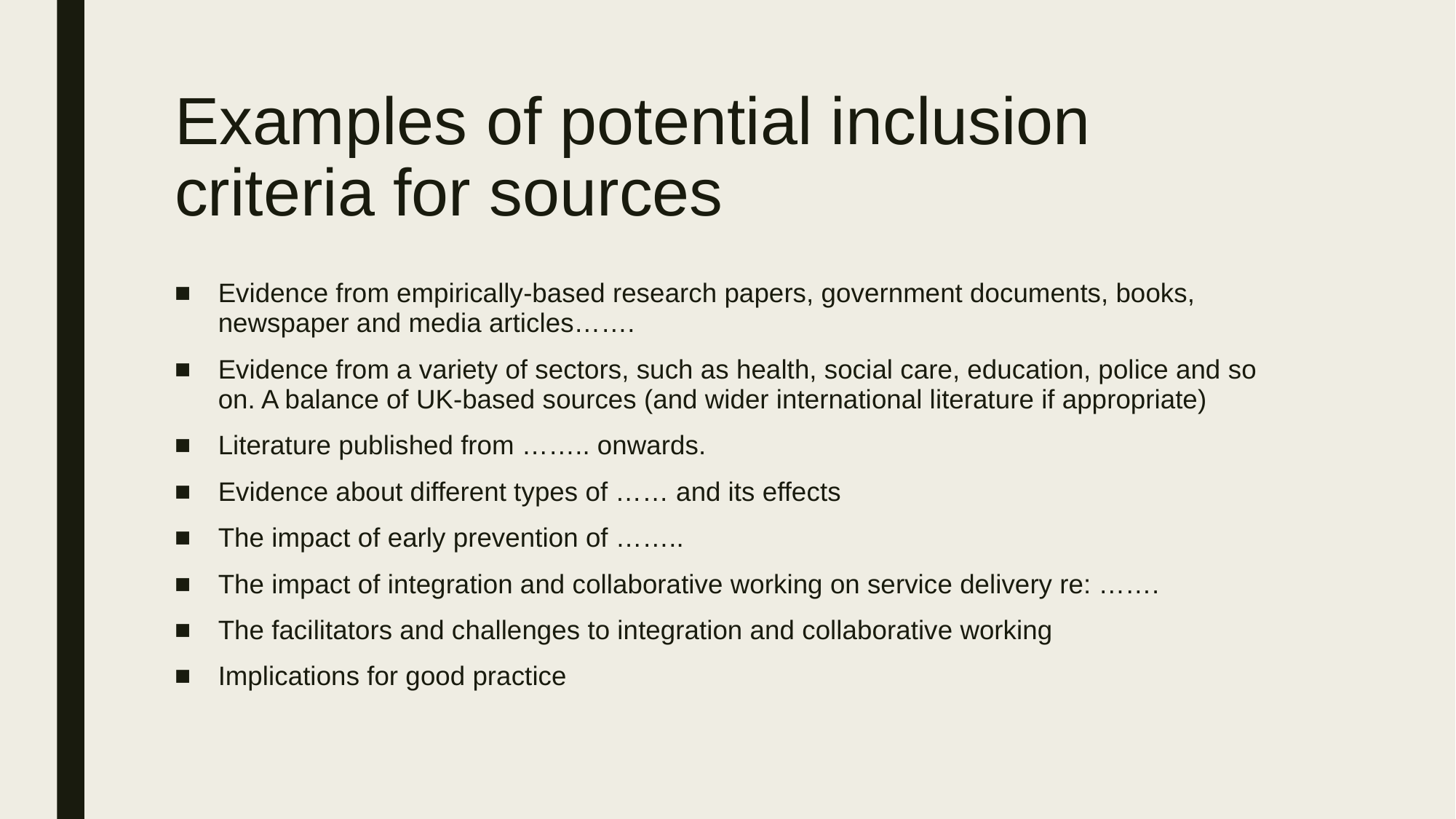

# Examples of potential inclusion criteria for sources
Evidence from empirically-based research papers, government documents, books, newspaper and media articles…….
Evidence from a variety of sectors, such as health, social care, education, police and so on. A balance of UK-based sources (and wider international literature if appropriate)
Literature published from …….. onwards.
Evidence about different types of …… and its effects
The impact of early prevention of ……..
The impact of integration and collaborative working on service delivery re: …….
The facilitators and challenges to integration and collaborative working
Implications for good practice